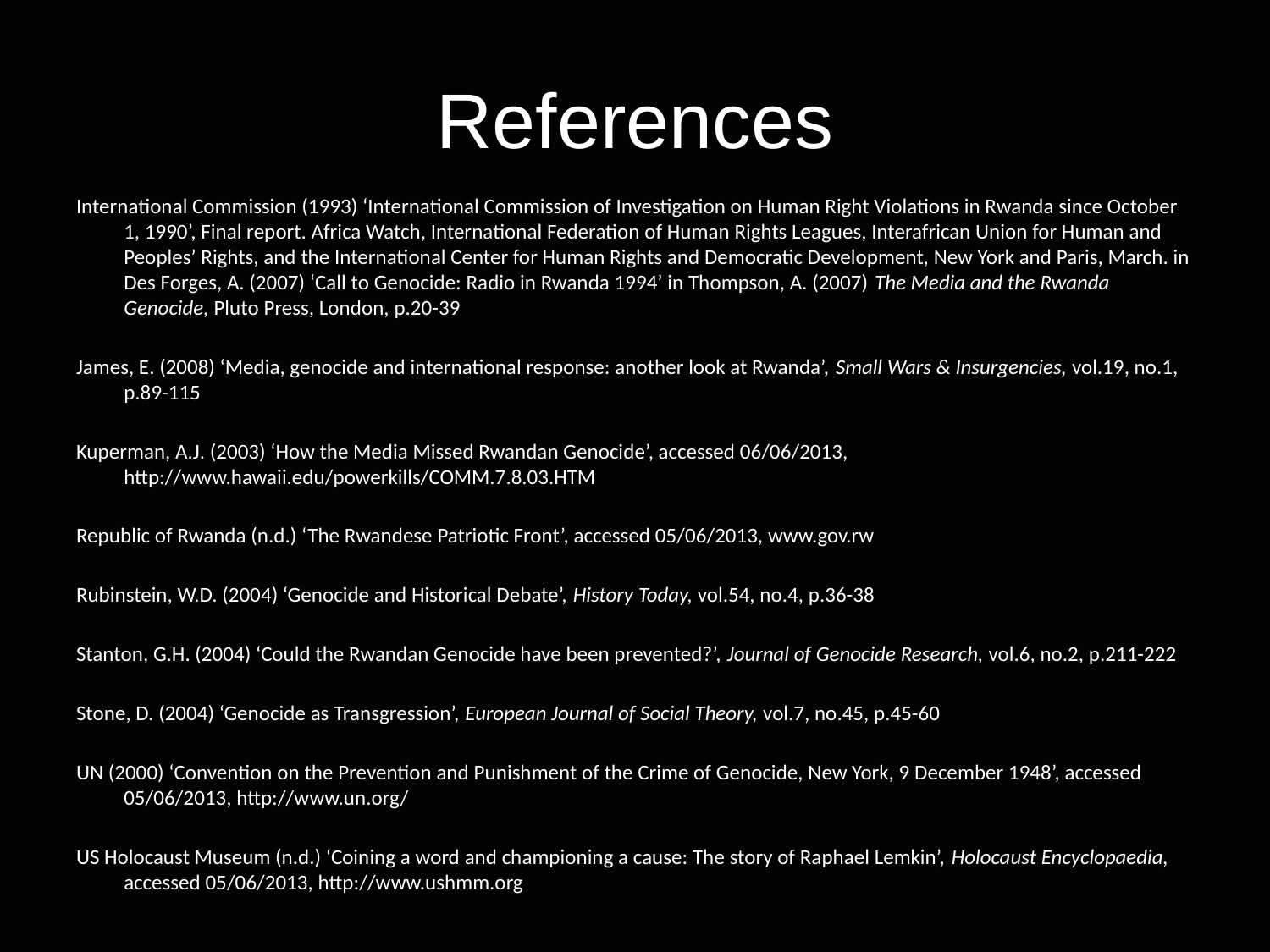

# References
International Commission (1993) ‘International Commission of Investigation on Human Right Violations in Rwanda since October 1, 1990’, Final report. Africa Watch, International Federation of Human Rights Leagues, Interafrican Union for Human and Peoples’ Rights, and the International Center for Human Rights and Democratic Development, New York and Paris, March. in Des Forges, A. (2007) ‘Call to Genocide: Radio in Rwanda 1994’ in Thompson, A. (2007) The Media and the Rwanda Genocide, Pluto Press, London, p.20-39

James, E. (2008) ‘Media, genocide and international response: another look at Rwanda’, Small Wars & Insurgencies, vol.19, no.1, p.89-115

Kuperman, A.J. (2003) ‘How the Media Missed Rwandan Genocide’, accessed 06/06/2013, http://www.hawaii.edu/powerkills/COMM.7.8.03.HTM

Republic of Rwanda (n.d.) ‘The Rwandese Patriotic Front’, accessed 05/06/2013, www.gov.rw

Rubinstein, W.D. (2004) ‘Genocide and Historical Debate’, History Today, vol.54, no.4, p.36-38

Stanton, G.H. (2004) ‘Could the Rwandan Genocide have been prevented?’, Journal of Genocide Research, vol.6, no.2, p.211-222

Stone, D. (2004) ‘Genocide as Transgression’, European Journal of Social Theory, vol.7, no.45, p.45-60

UN (2000) ‘Convention on the Prevention and Punishment of the Crime of Genocide, New York, 9 December 1948’, accessed 05/06/2013, http://www.un.org/

US Holocaust Museum (n.d.) ‘Coining a word and championing a cause: The story of Raphael Lemkin’, Holocaust Encyclopaedia, accessed 05/06/2013, http://www.ushmm.org